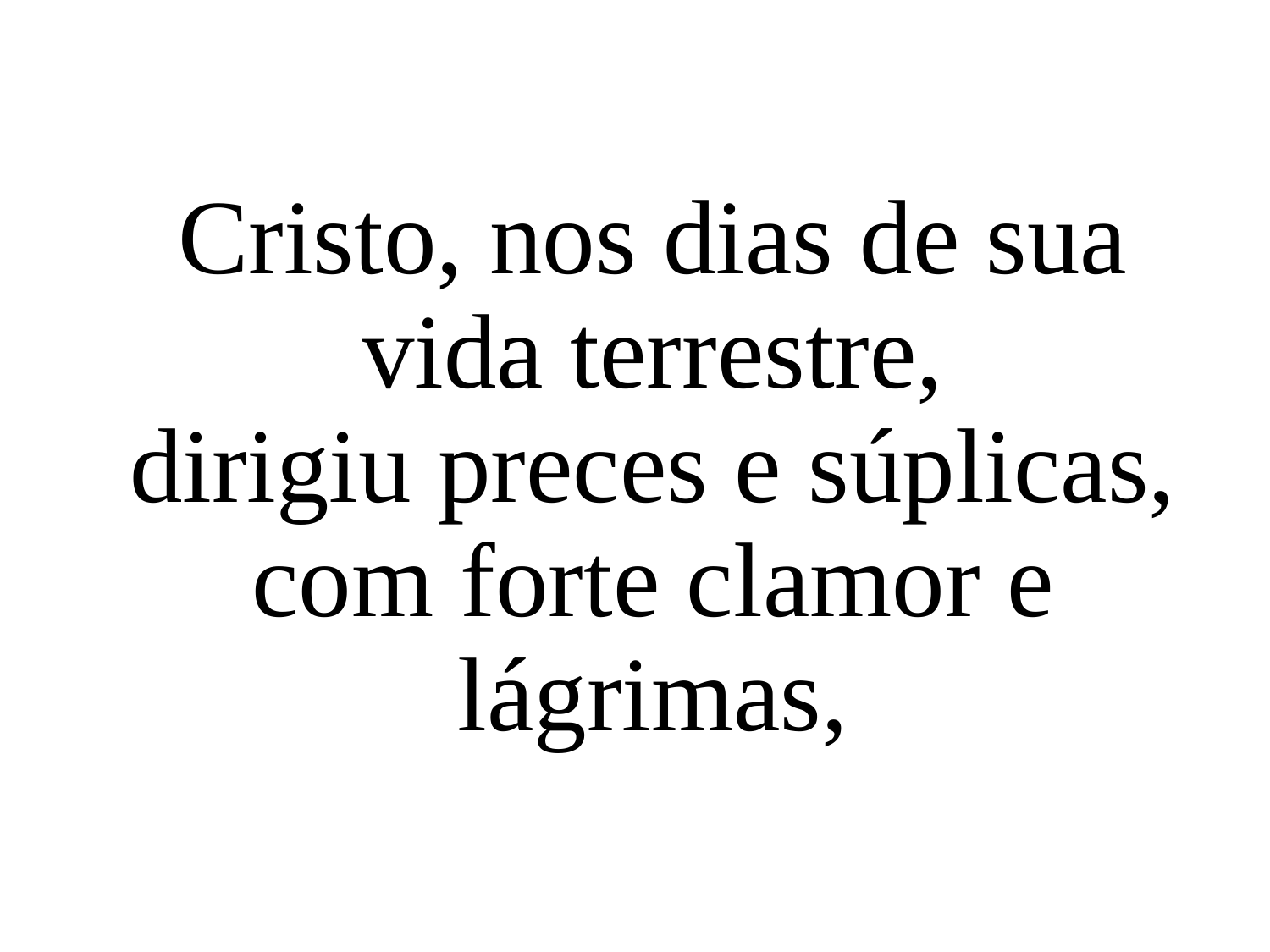

Cristo, nos dias de sua vida terrestre,
dirigiu preces e súplicas,
com forte clamor e lágrimas,